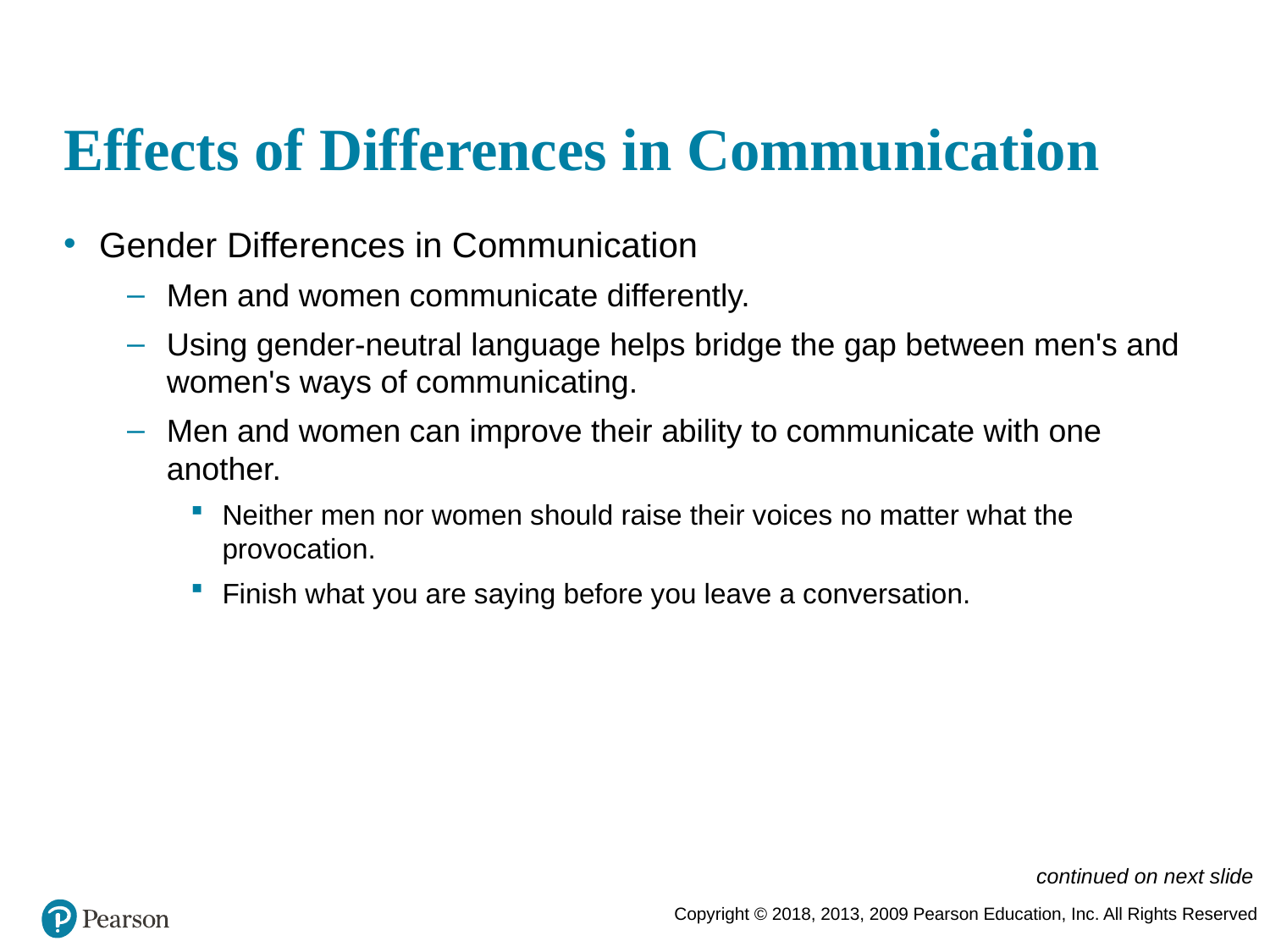

# Effects of Differences in Communication
Gender Differences in Communication
Men and women communicate differently.
Using gender-neutral language helps bridge the gap between men's and women's ways of communicating.
Men and women can improve their ability to communicate with one another.
Neither men nor women should raise their voices no matter what the provocation.
Finish what you are saying before you leave a conversation.
continued on next slide